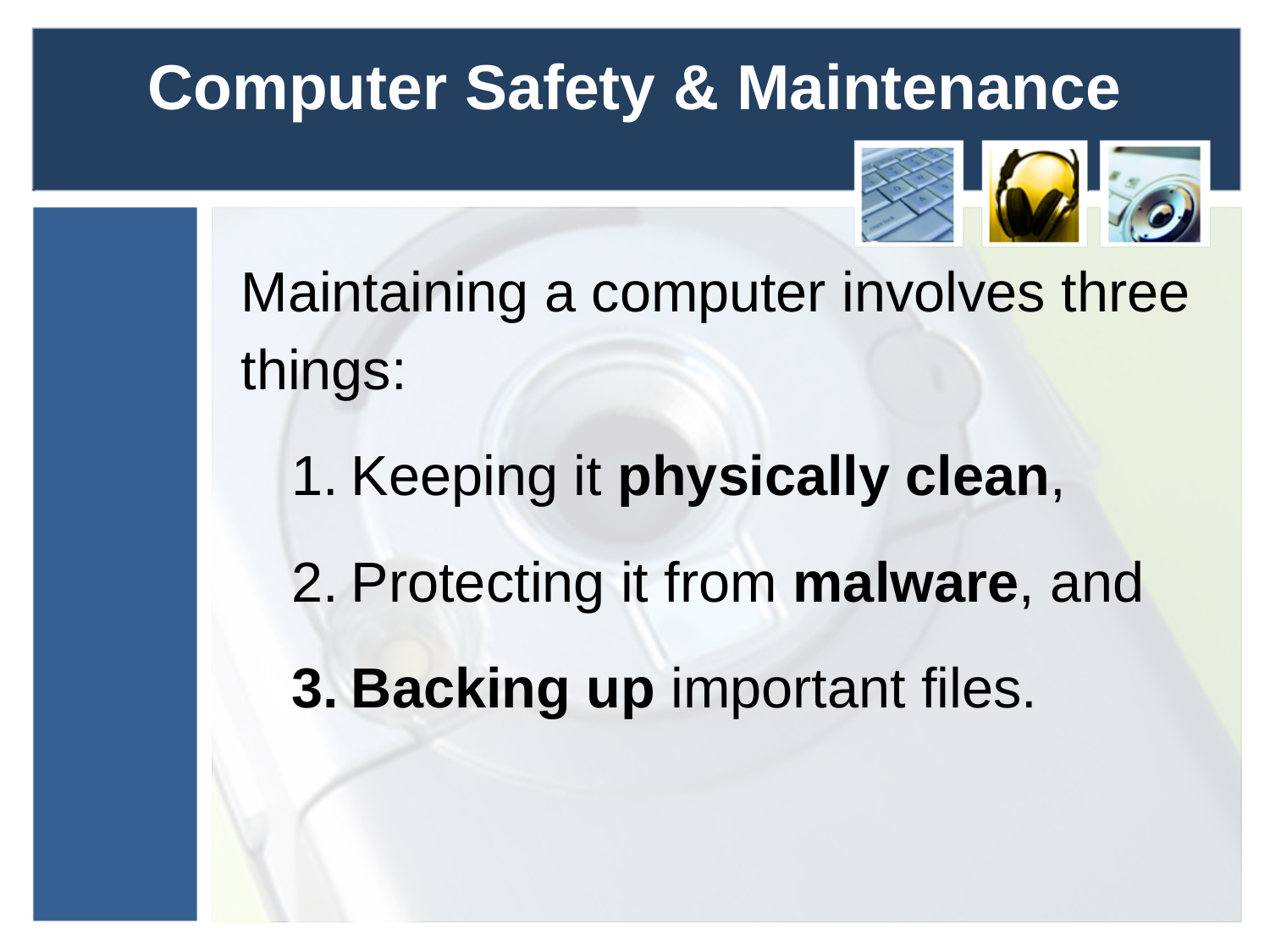

# Computer Safety & Maintenance
Maintaining a computer involves three things:
Keeping it physically clean,
Protecting it from malware, and
Backing up important files.